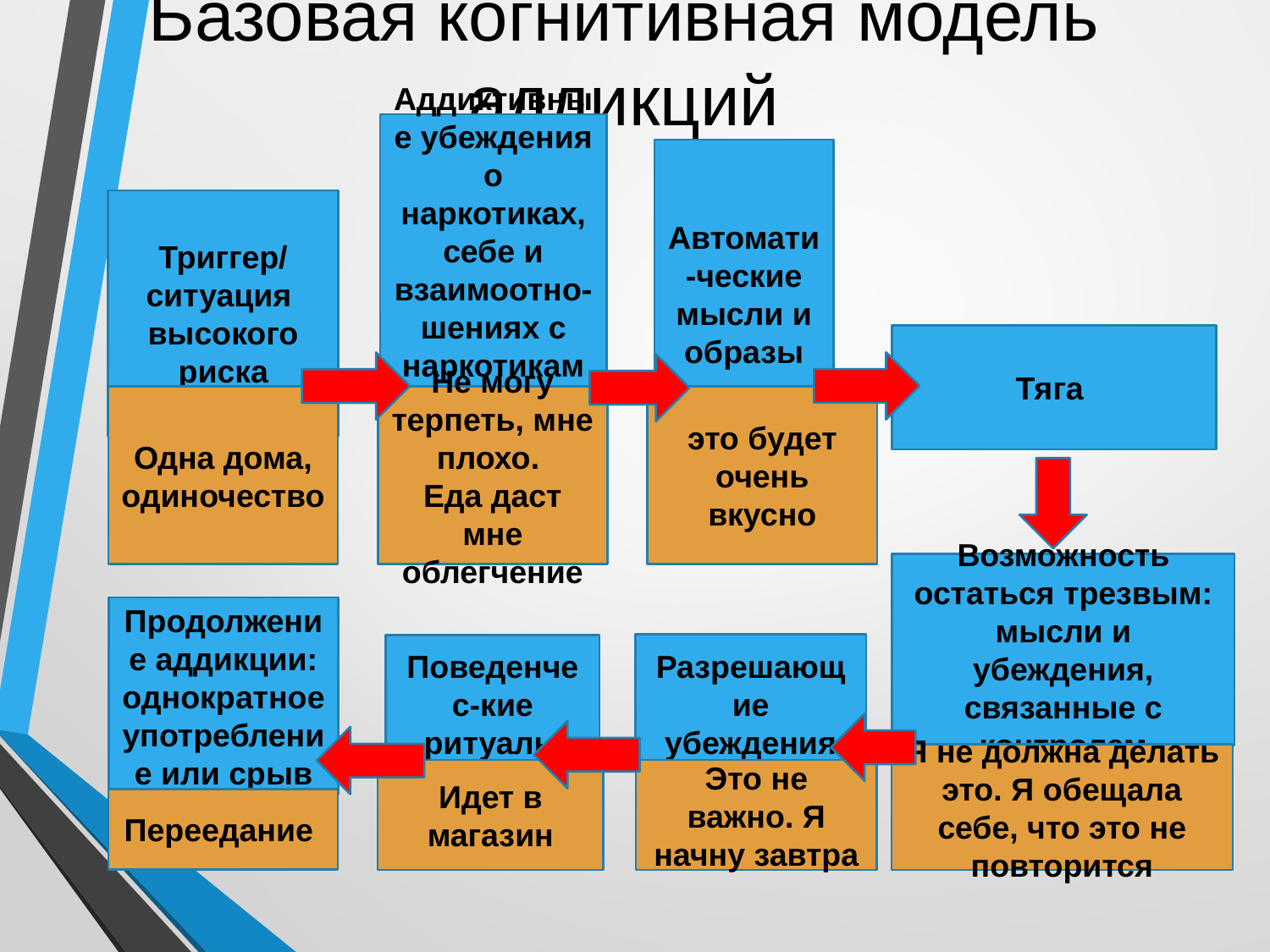

# Базовая когнитивная модель аддикций
Аддиктивные убеждения о наркотиках, себе и взаимоотно-шениях с наркотиками
Автомати-ческие мысли и образы
Триггер/
ситуация
высокого риска
Тяга

это будет очень вкусно
Одна дома, одиночество
Не могу терпеть, мне плохо.
Еда даст мне облегчение

Возможность остаться трезвым: мысли и убеждения, связанные с контролем
Продолжение аддикции: однократное употребление или срыв
Разрешающие убеждения
Поведенчес-кие ритуалы

Я не должна делать это. Я обещала себе, что это не повторится
Идет в магазин
Это не важно. Я начну завтра
Переедание